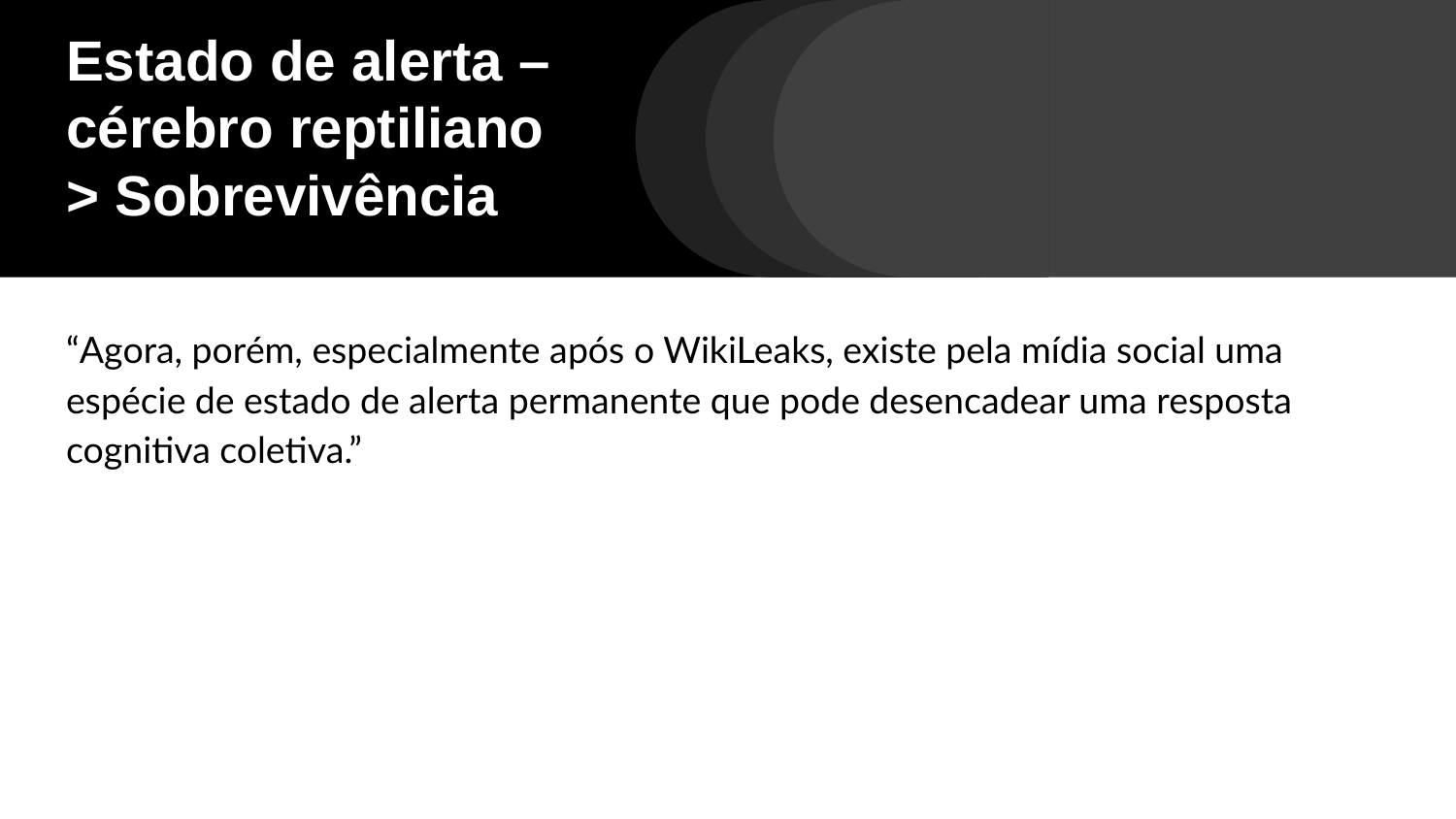

# Estado de alerta – cérebro reptiliano > Sobrevivência
“Agora, porém, especialmente após o WikiLeaks, existe pela mídia social uma espécie de estado de alerta permanente que pode desencadear uma resposta cognitiva coletiva.”